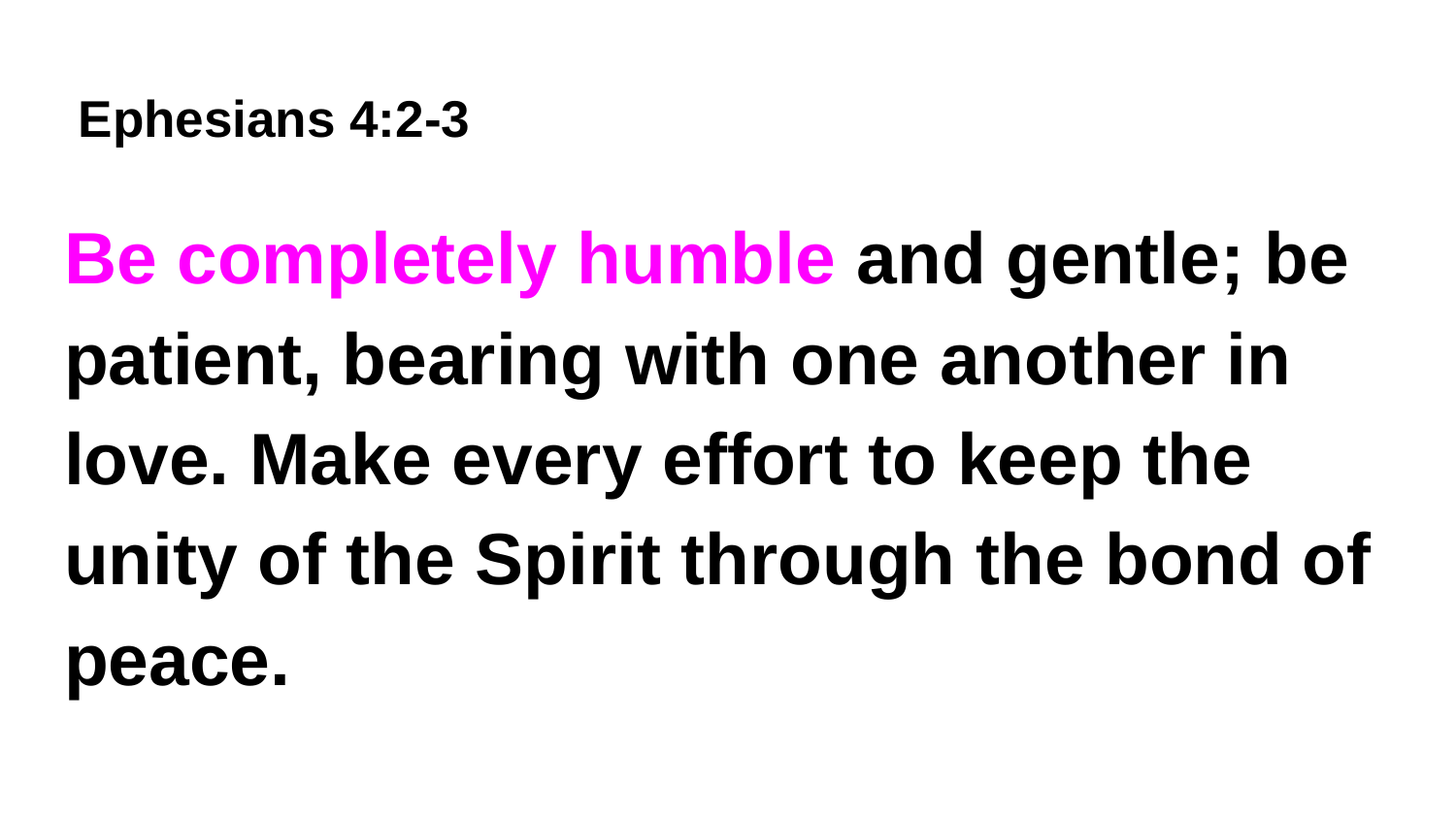

# Ephesians 4:2-3
Be completely humble and gentle; be patient, bearing with one another in love. Make every effort to keep the unity of the Spirit through the bond of peace.